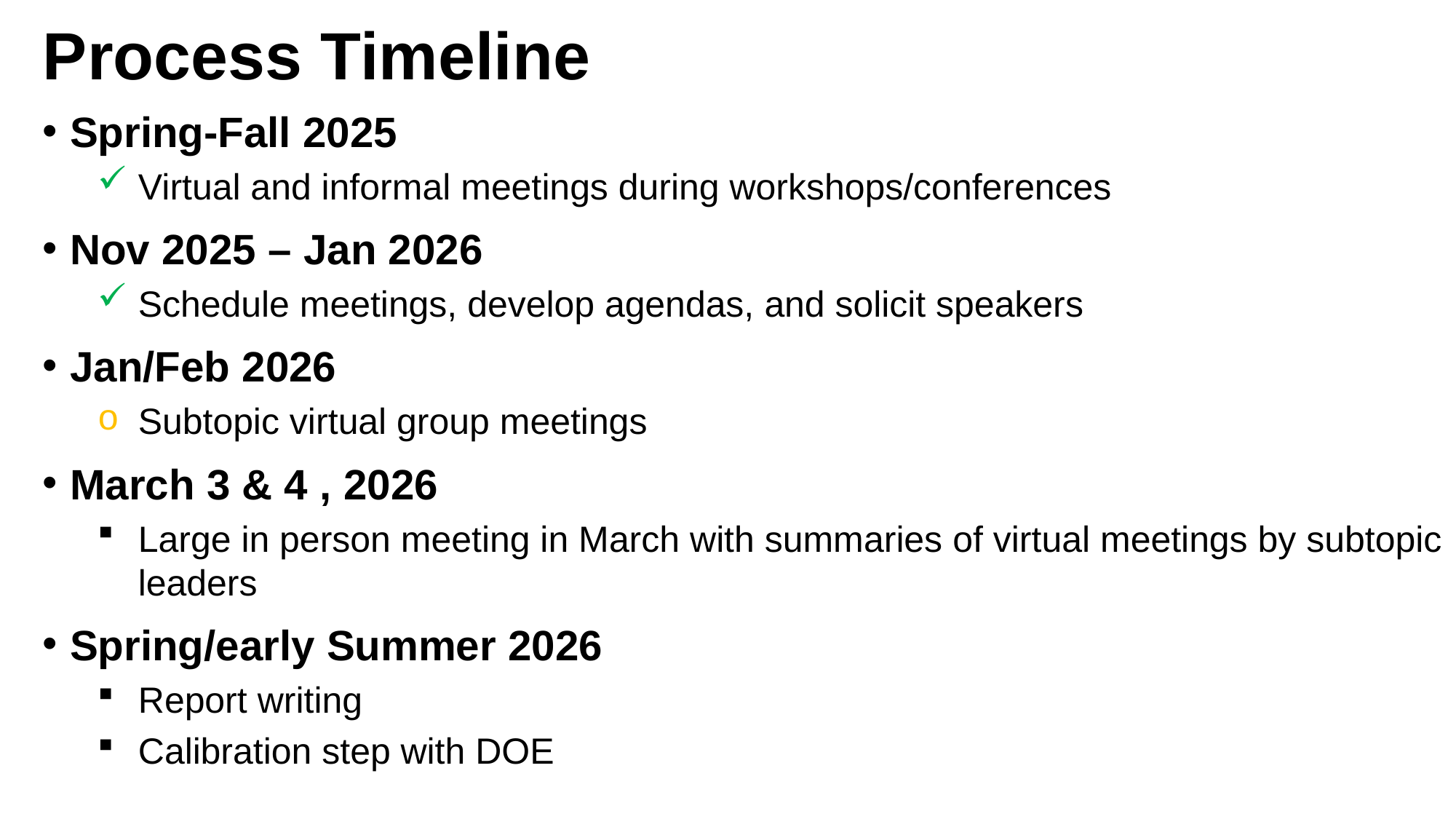

Process Timeline
Spring-Fall 2025
Virtual and informal meetings during workshops/conferences
Nov 2025 – Jan 2026
Schedule meetings, develop agendas, and solicit speakers
Jan/Feb 2026
Subtopic virtual group meetings
March 3 & 4 , 2026
Large in person meeting in March with summaries of virtual meetings by subtopic leaders
Spring/early Summer 2026
Report writing
Calibration step with DOE